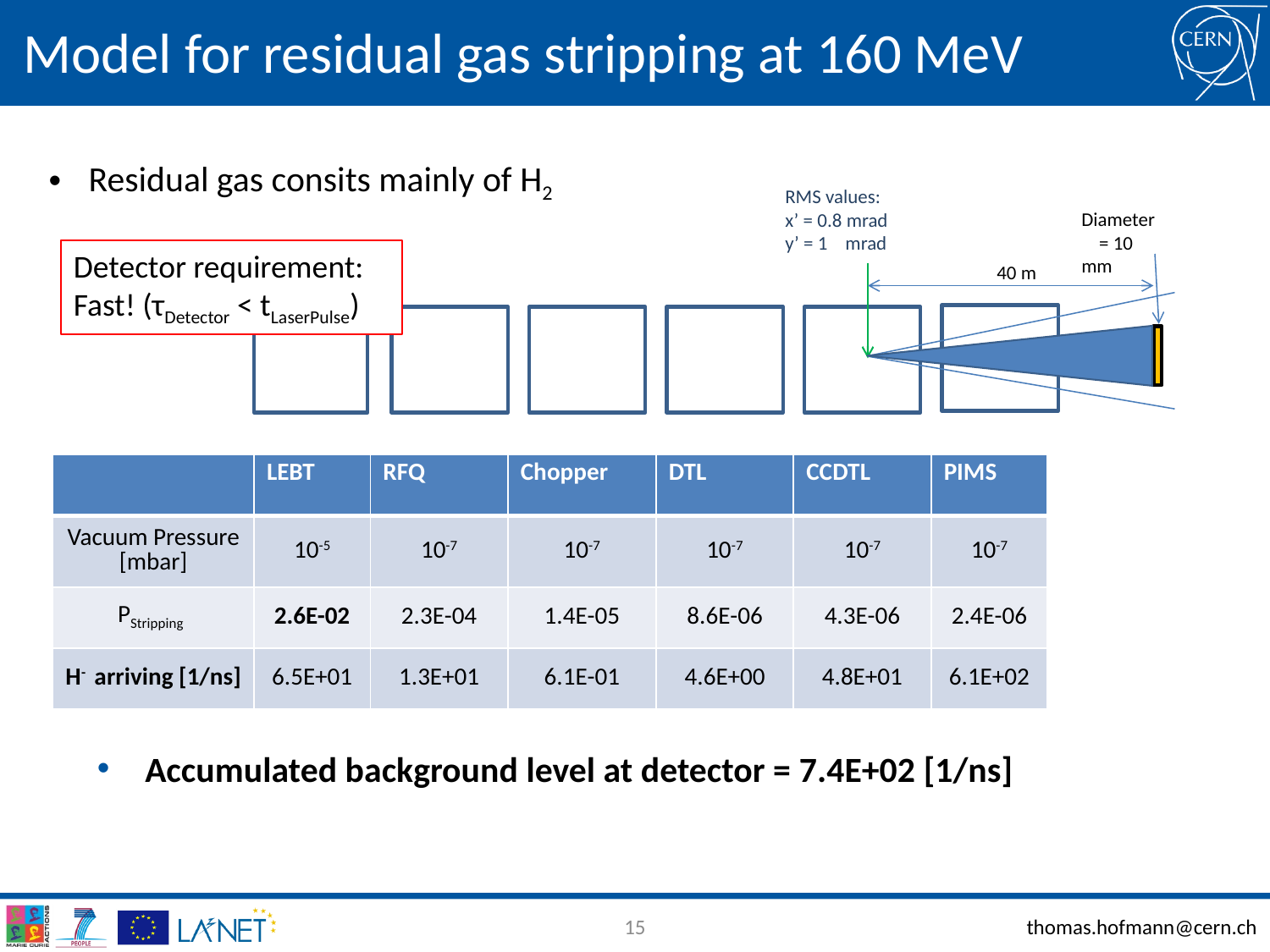

# Model for residual gas stripping at 160 MeV
Residual gas consits mainly of H2
RMS values:
x’ = 0.8 mrad
y’ = 1    mrad

Diameter      = 10 mm

Detector requirement:
Fast! (τDetector < tLaserPulse)
40 m

|  | LEBT | RFQ | Chopper | DTL | CCDTL | PIMS |
| --- | --- | --- | --- | --- | --- | --- |
| Vacuum Pressure [mbar] | 10-5 | 10-7 | 10-7 | 10-7 | 10-7 | 10-7 |
| PStripping | 2.6E-02 | 2.3E-04 | 1.4E-05 | 8.6E-06 | 4.3E-06 | 2.4E-06 |
| H- arriving [1/ns] | 6.5E+01 | 1.3E+01 | 6.1E-01 | 4.6E+00 | 4.8E+01 | 6.1E+02 |
Accumulated background level at detector = 7.4E+02 [1/ns]
15